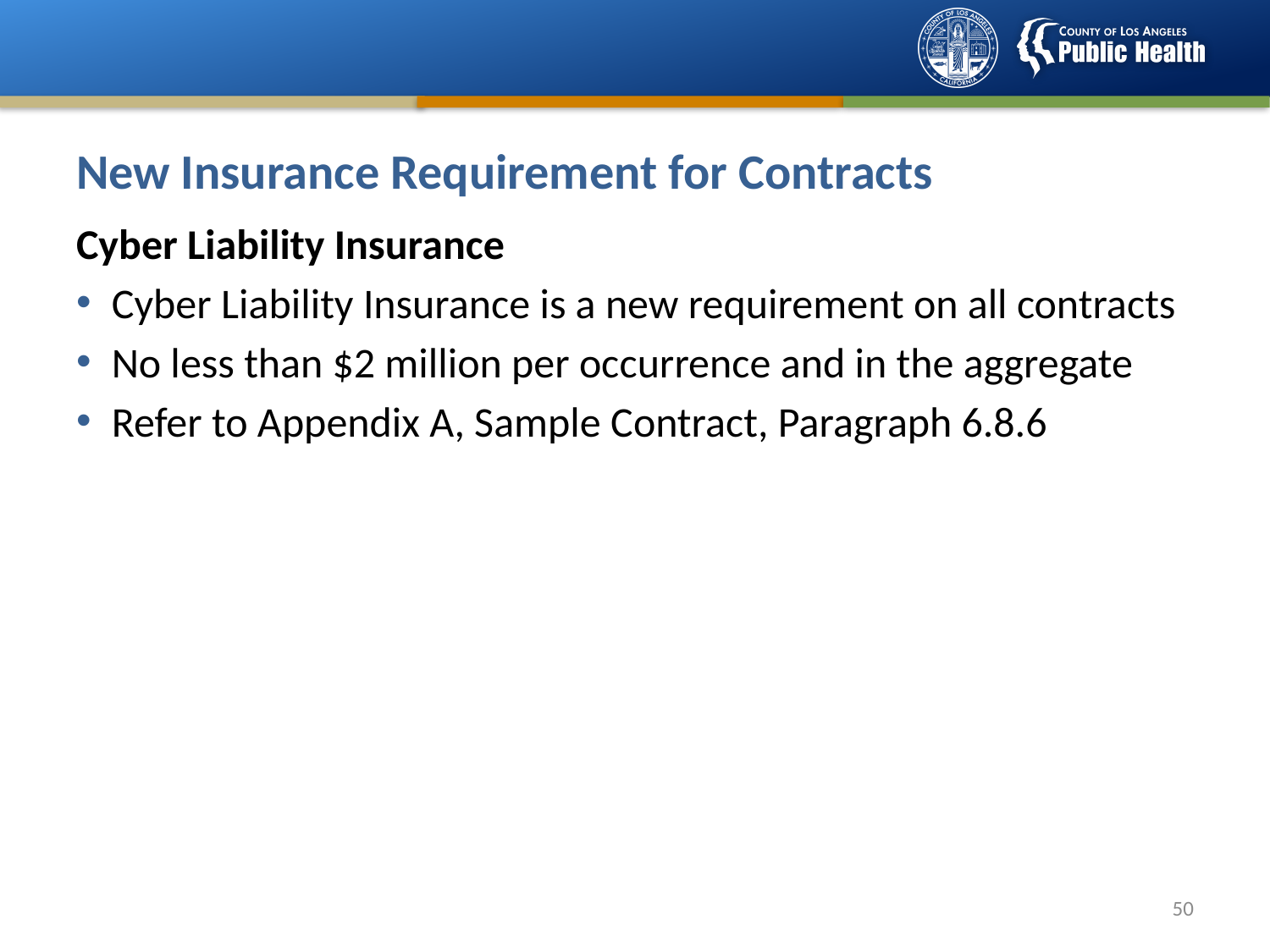

New Insurance Requirement for Contracts
Cyber Liability Insurance
Cyber Liability Insurance is a new requirement on all contracts
No less than $2 million per occurrence and in the aggregate
Refer to Appendix A, Sample Contract, Paragraph 6.8.6

50